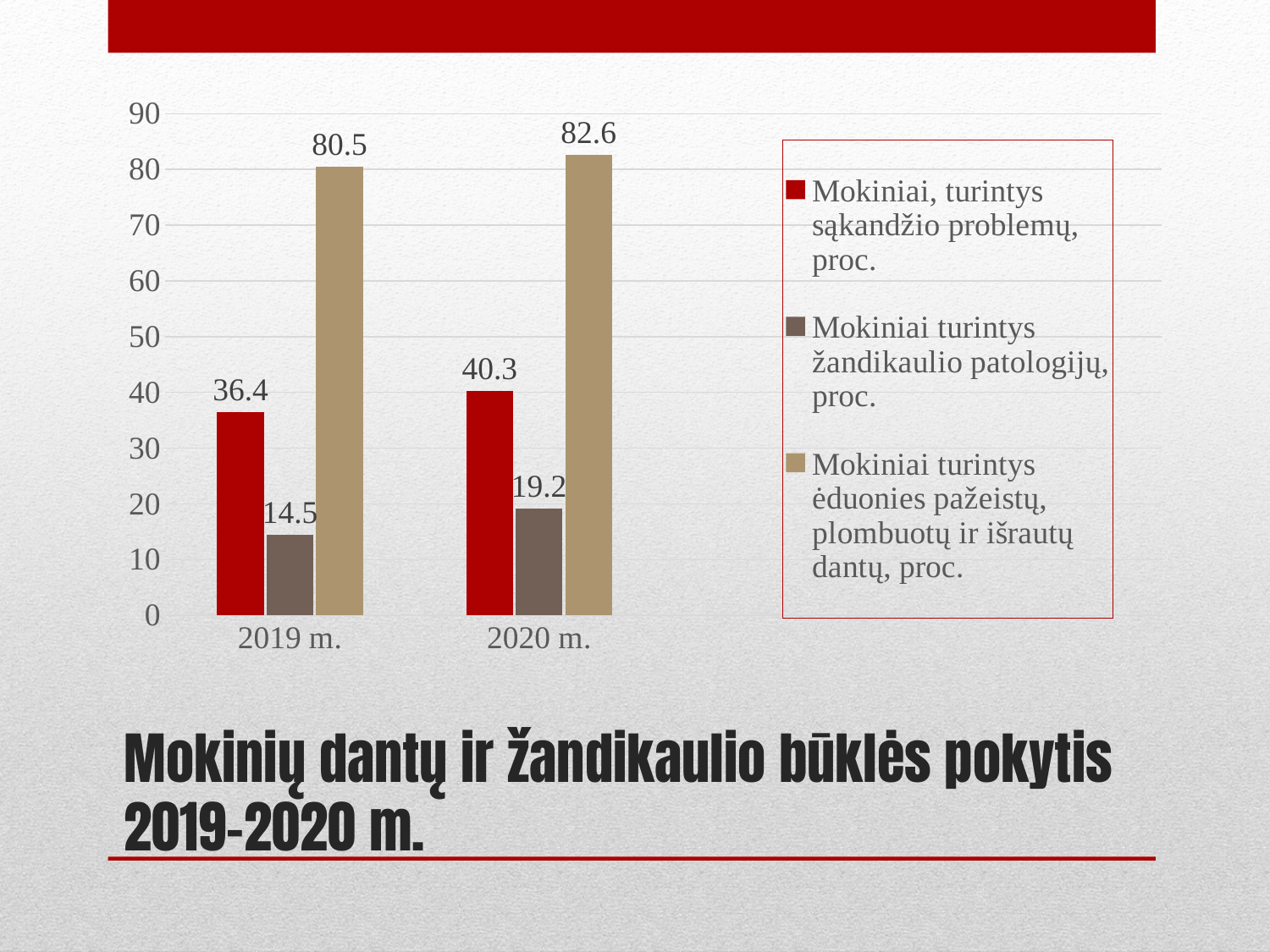

### Chart

| Category | Mokiniai, turintys sąkandžio problemų, proc. | Mokiniai turintys žandikaulio patologijų, proc. | Mokiniai turintys ėduonies pažeistų, plombuotų ir išrautų dantų, proc. |
|---|---|---|---|
| 2019 m. | 36.4 | 14.5 | 80.5 |
| 2020 m. | 40.3 | 19.2 | 82.6 |
Mokinių dantų ir žandikaulio būklės pokytis 2019-2020 m.